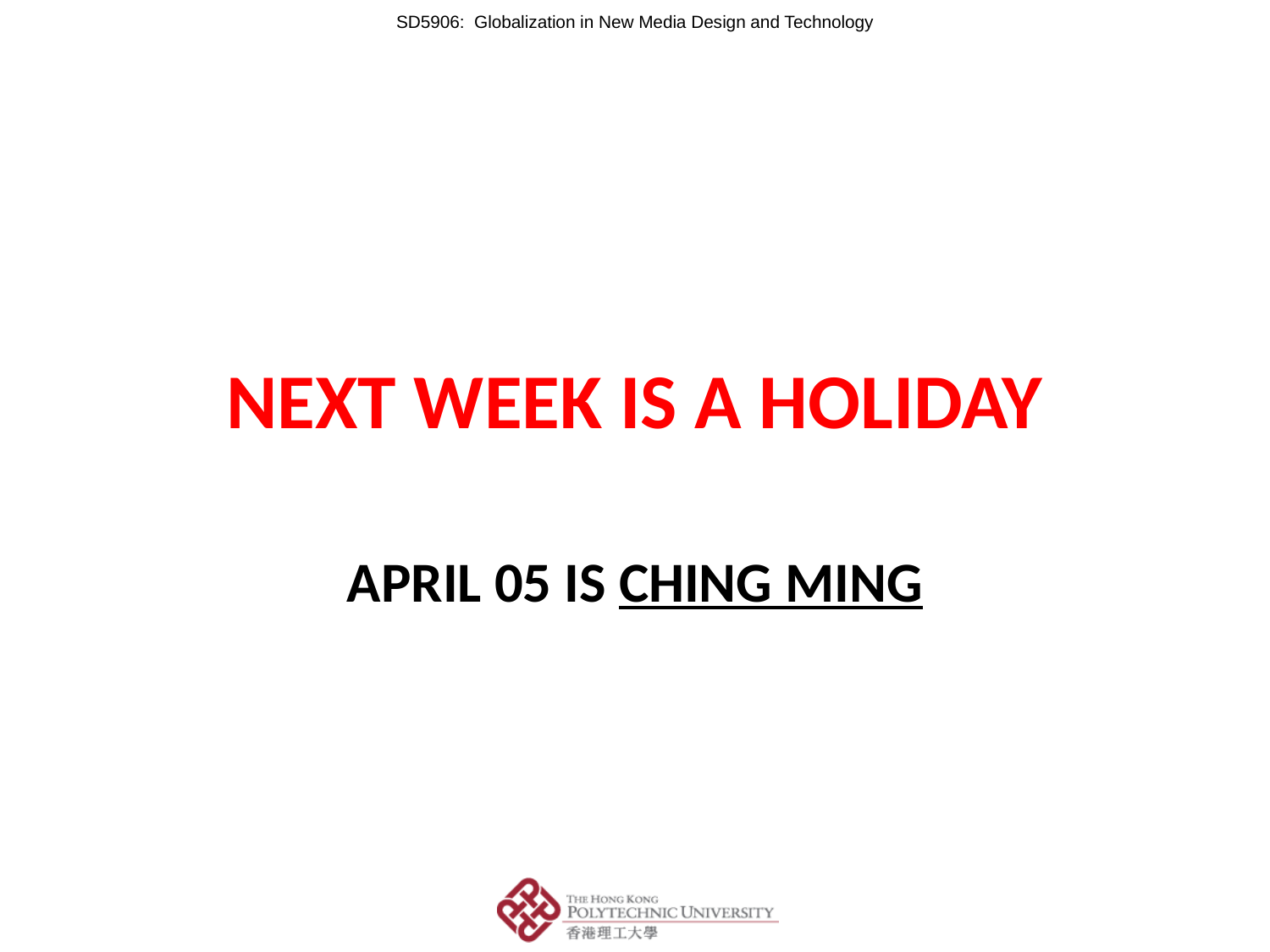

# NEXT WEEK IS A HOLIDAY
APRIL 05 IS CHING MING